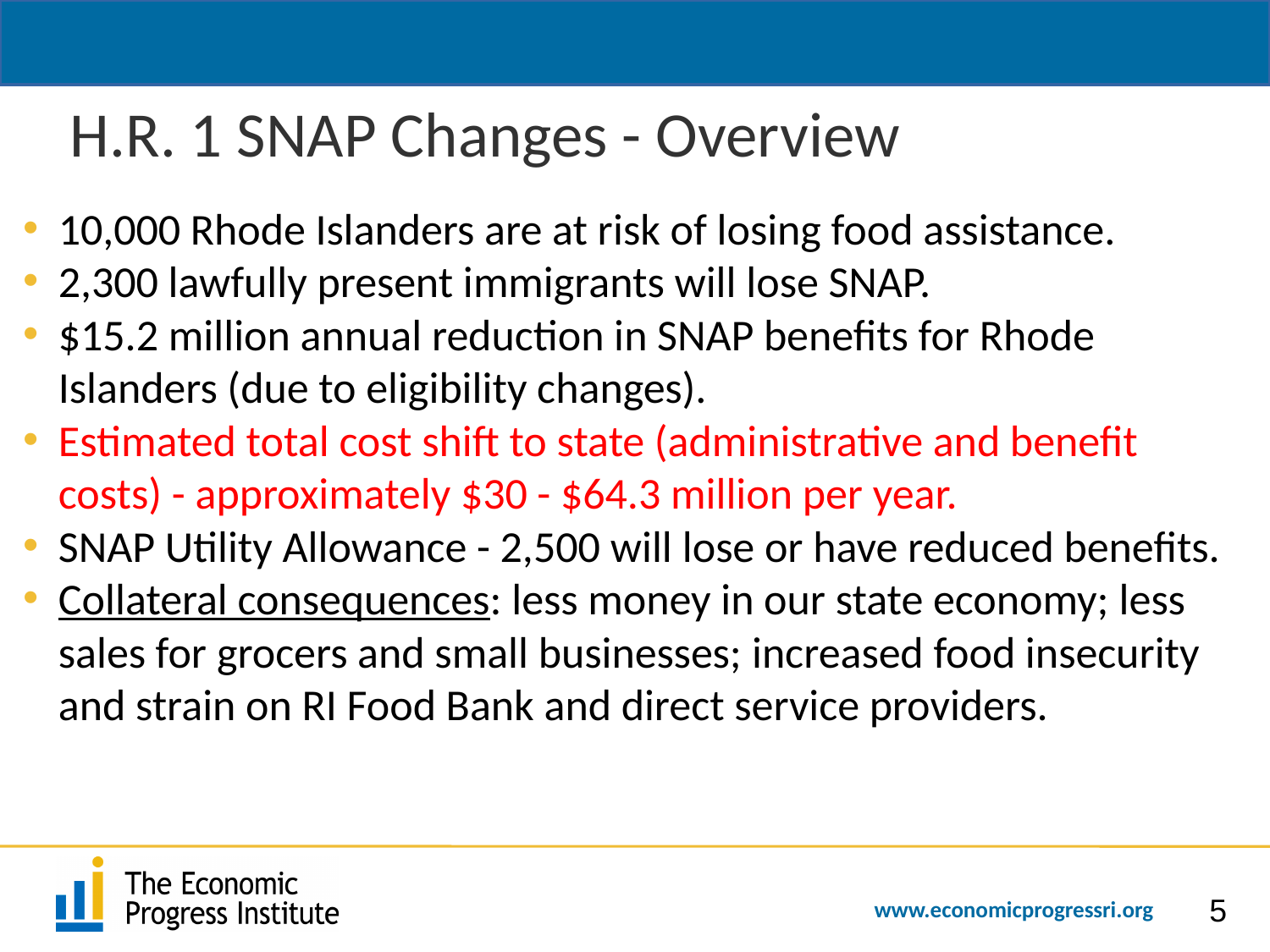

# H.R. 1 SNAP Changes - Overview
10,000 Rhode Islanders are at risk of losing food assistance.
2,300 lawfully present immigrants will lose SNAP.
$15.2 million annual reduction in SNAP benefits for Rhode Islanders (due to eligibility changes).
Estimated total cost shift to state (administrative and benefit costs) - approximately $30 - $64.3 million per year.
SNAP Utility Allowance - 2,500 will lose or have reduced benefits.
Collateral consequences: less money in our state economy; less sales for grocers and small businesses; increased food insecurity and strain on RI Food Bank and direct service providers.
5